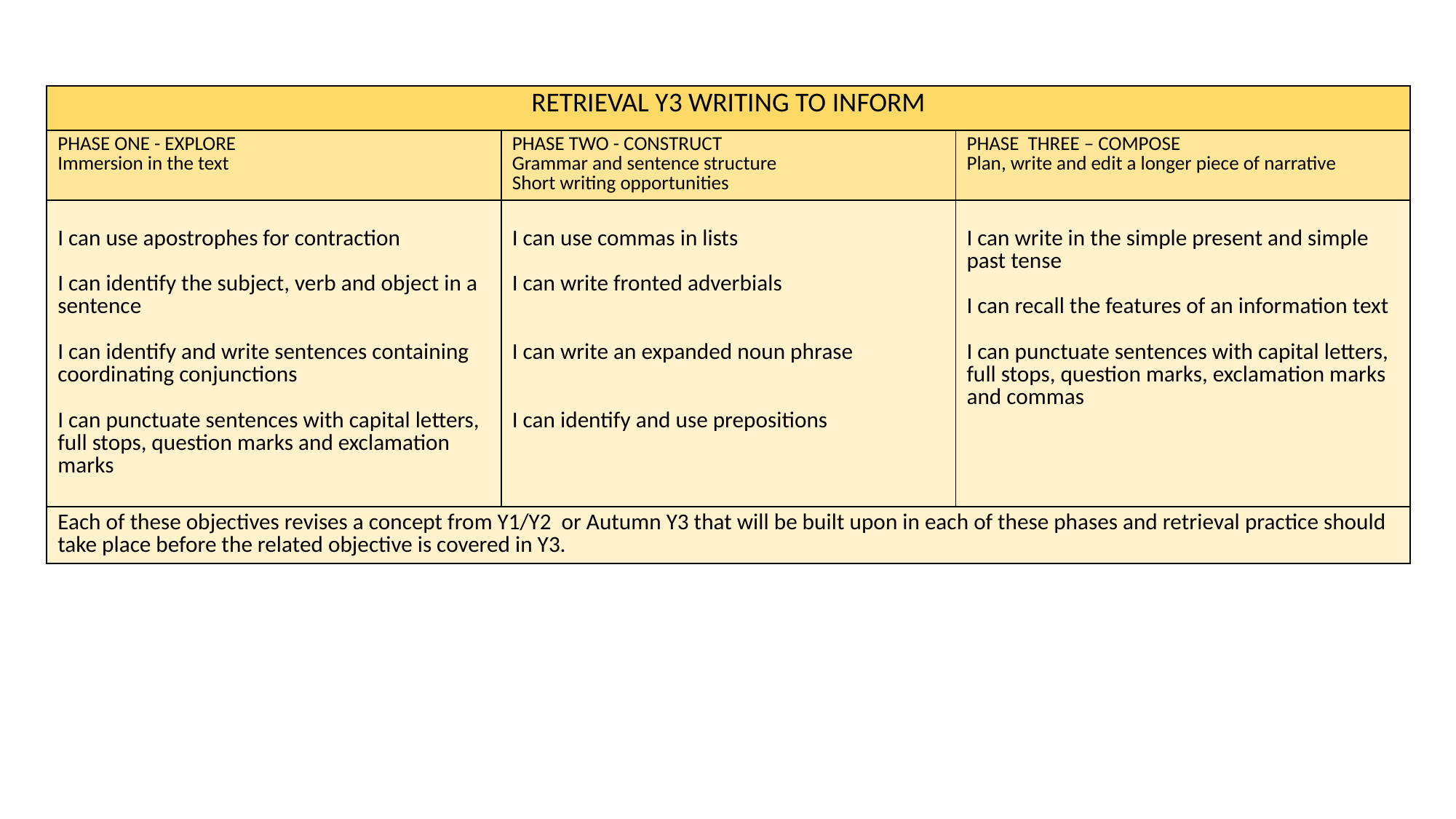

| RETRIEVAL Y3 WRITING TO INFORM |  |  |
| --- | --- | --- |
| PHASE ONE - EXPLORE Immersion in the text | PHASE TWO - CONSTRUCT Grammar and sentence structure Short writing opportunities | PHASE THREE – COMPOSE Plan, write and edit a longer piece of narrative |
| I can use apostrophes for contraction I can identify the subject, verb and object in a sentence I can identify and write sentences containing coordinating conjunctions I can punctuate sentences with capital letters, full stops, question marks and exclamation marks | I can use commas in lists I can write fronted adverbials I can write an expanded noun phrase I can identify and use prepositions | I can write in the simple present and simple past tense I can recall the features of an information text I can punctuate sentences with capital letters, full stops, question marks, exclamation marks and commas |
| Each of these objectives revises a concept from Y1/Y2 or Autumn Y3 that will be built upon in each of these phases and retrieval practice should take place before the related objective is covered in Y3. |  |  |